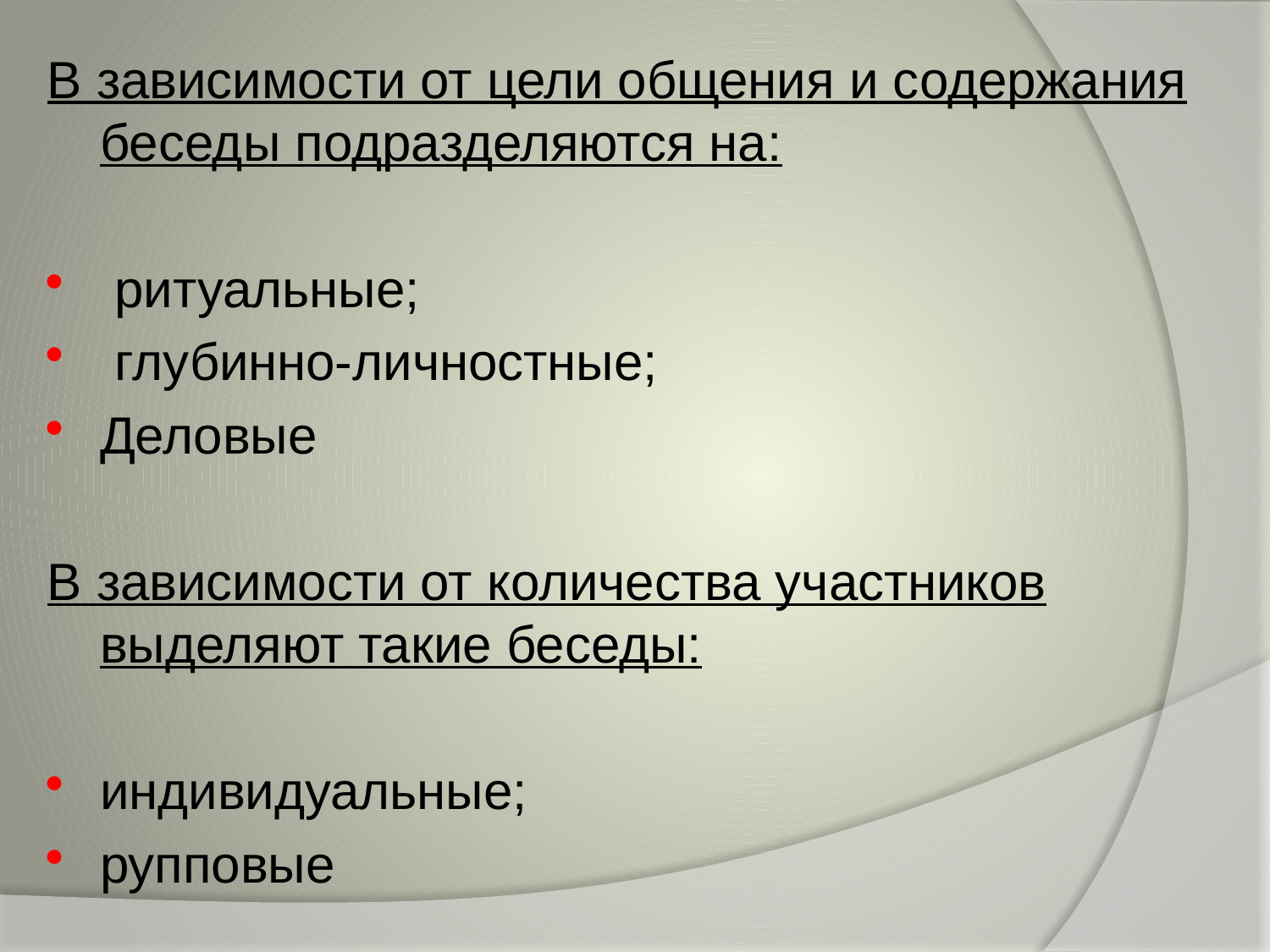

В зависимости от цели общения и содержания беседы подразделяются на:

 ритуальные;
 глубинно-личностные;
Деловые

В зависимости от количества участников выделяют такие беседы:

индивидуальные;
рупповые